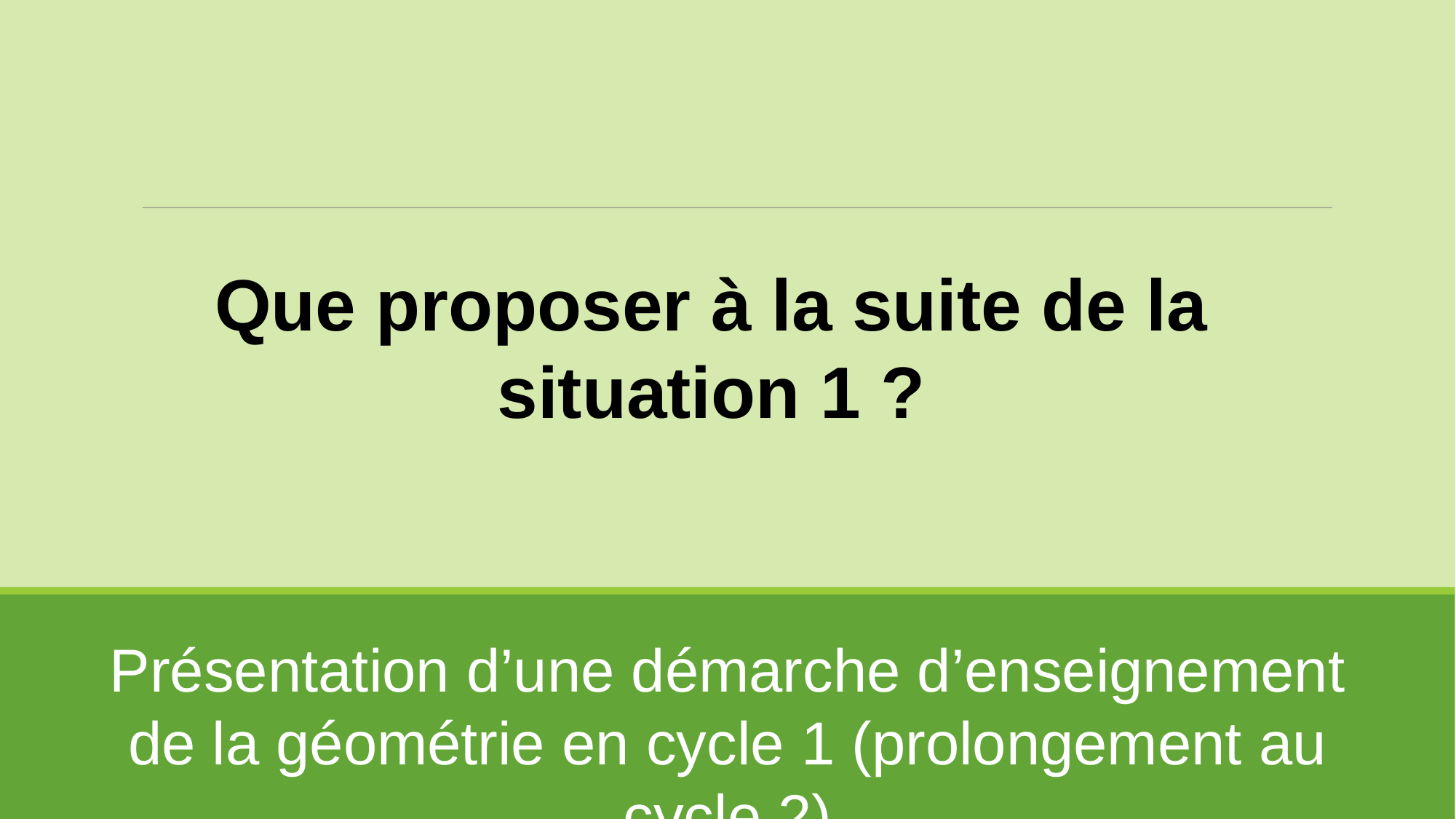

Que proposer à la suite de la situation 1 ?
Présentation d’une démarche d’enseignement de la géométrie en cycle 1 (prolongement au cycle 2)